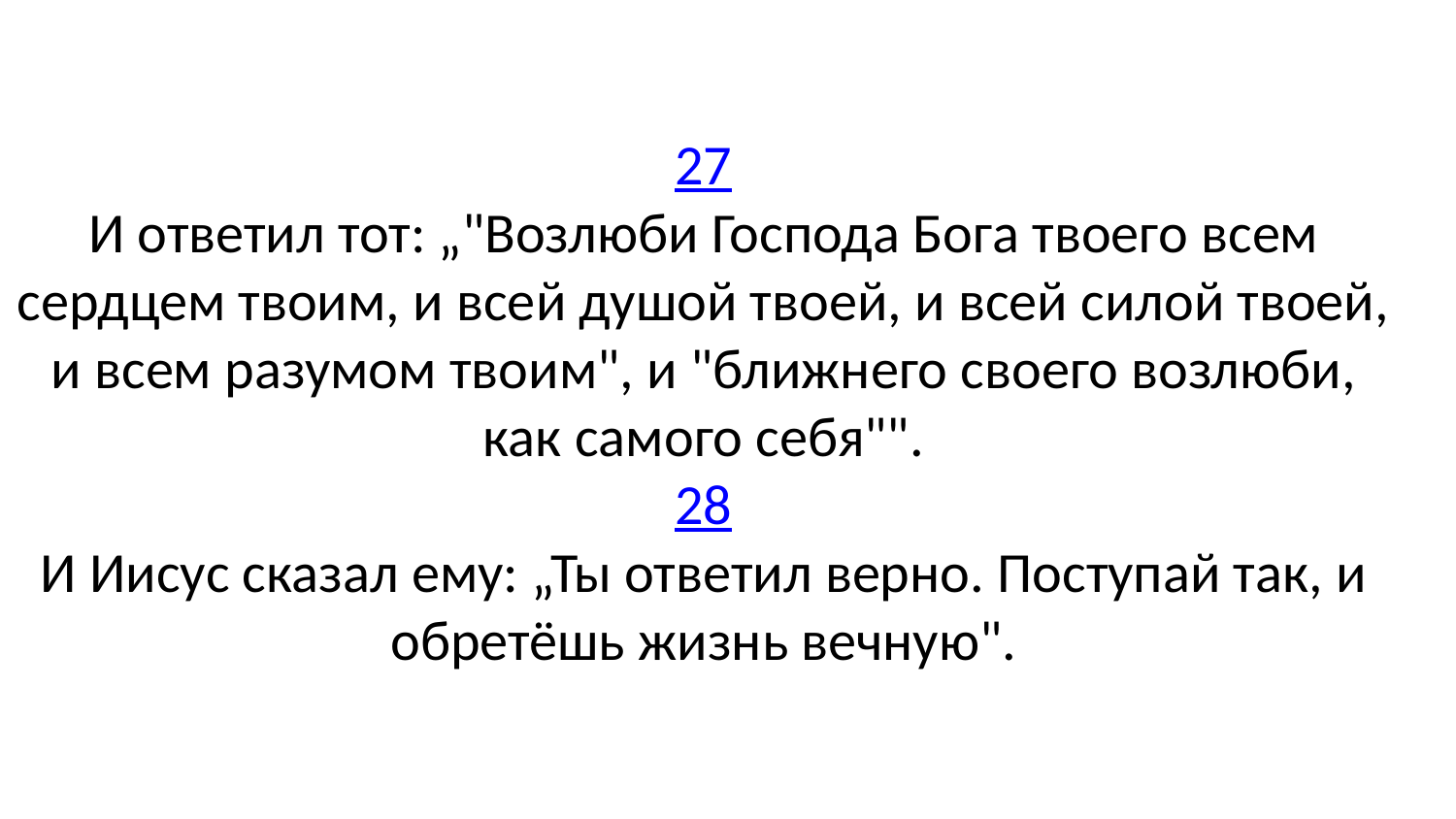

# 27 И ответил тот: „"Возлюби Господа Бога твоего всем сердцем твоим, и всей душой твоей, и всей силой твоей, и всем разумом твоим", и "ближнего своего возлюби, как самого себя"". 28 И Иисус сказал ему: „Ты ответил верно. Поступай так, и обретёшь жизнь вечную".